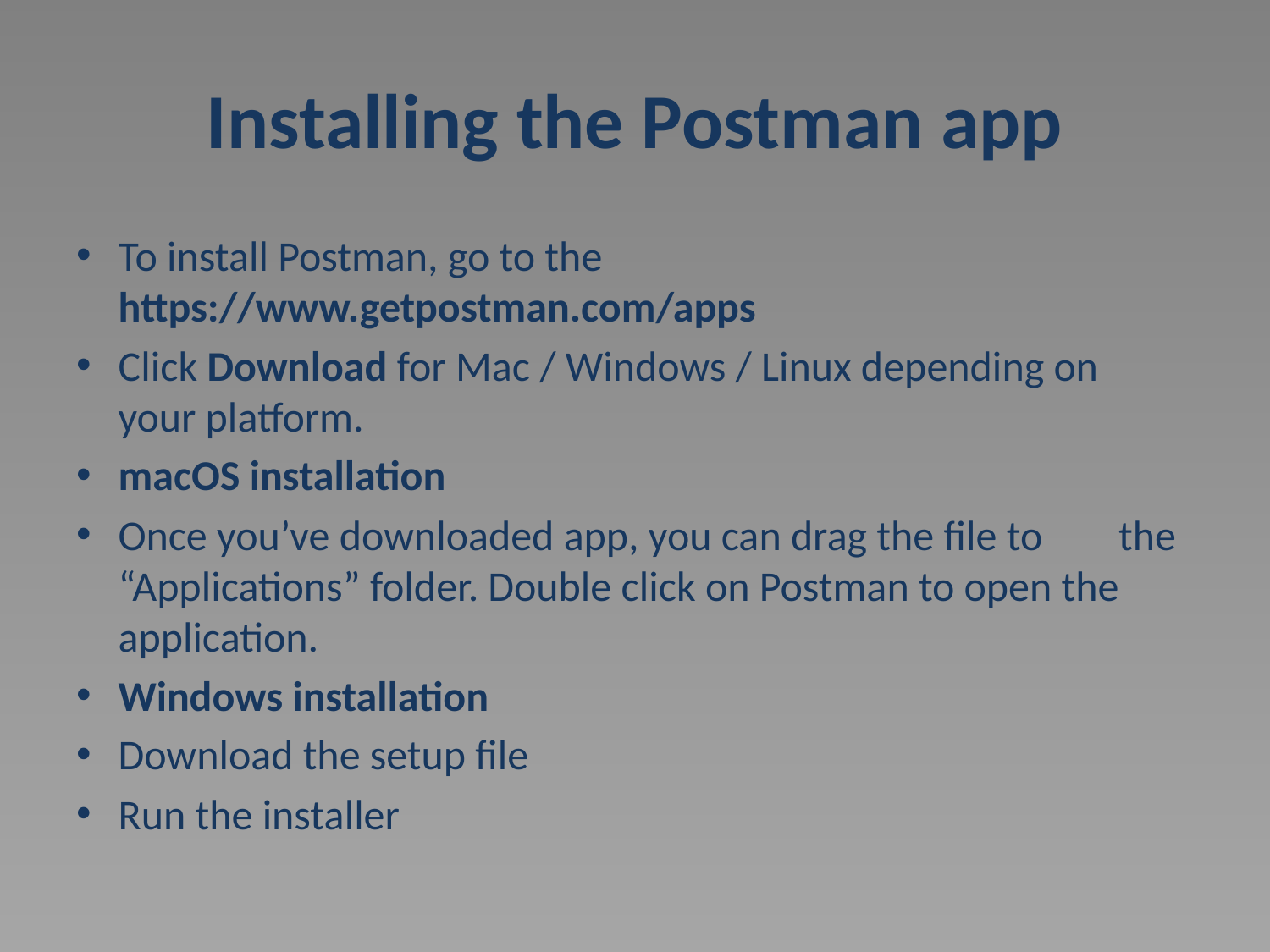

# Installing the Postman app
To install Postman, go to the https://www.getpostman.com/apps
Click Download for Mac / Windows / Linux depending on your platform.
macOS installation
Once you’ve downloaded app, you can drag the file to        the “Applications” folder. Double click on Postman to open the application.
Windows installation
Download the setup file
Run the installer